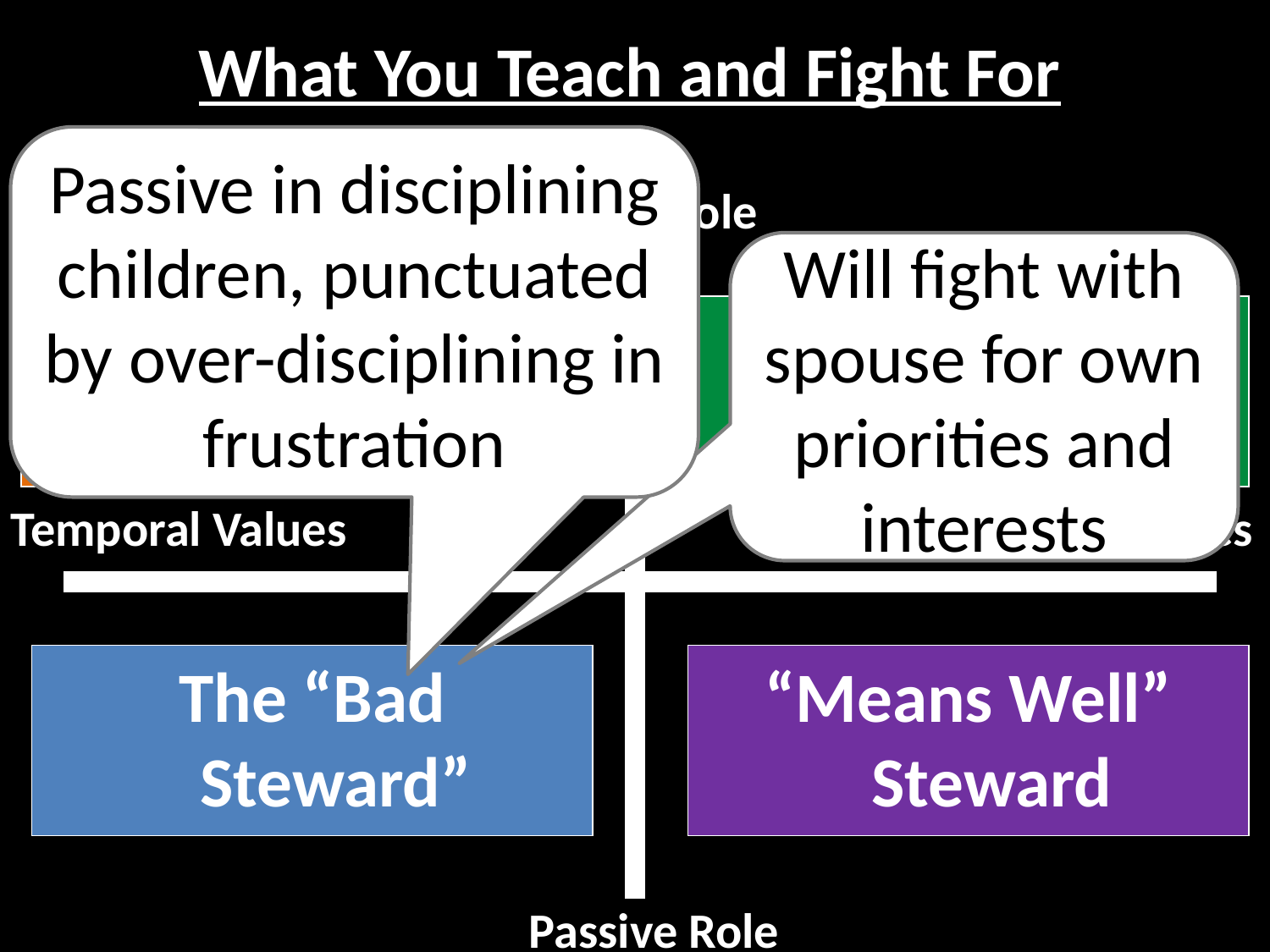

# What You Teach and Fight For
Passive in disciplining children, punctuated by over-disciplining in frustration
Active Role

Will fight with spouse for own priorities and interests
The “Owner”

The “Good Steward”

Temporal Values

Eternal Values

The “Bad Steward”

“Means Well” Steward

Passive Role